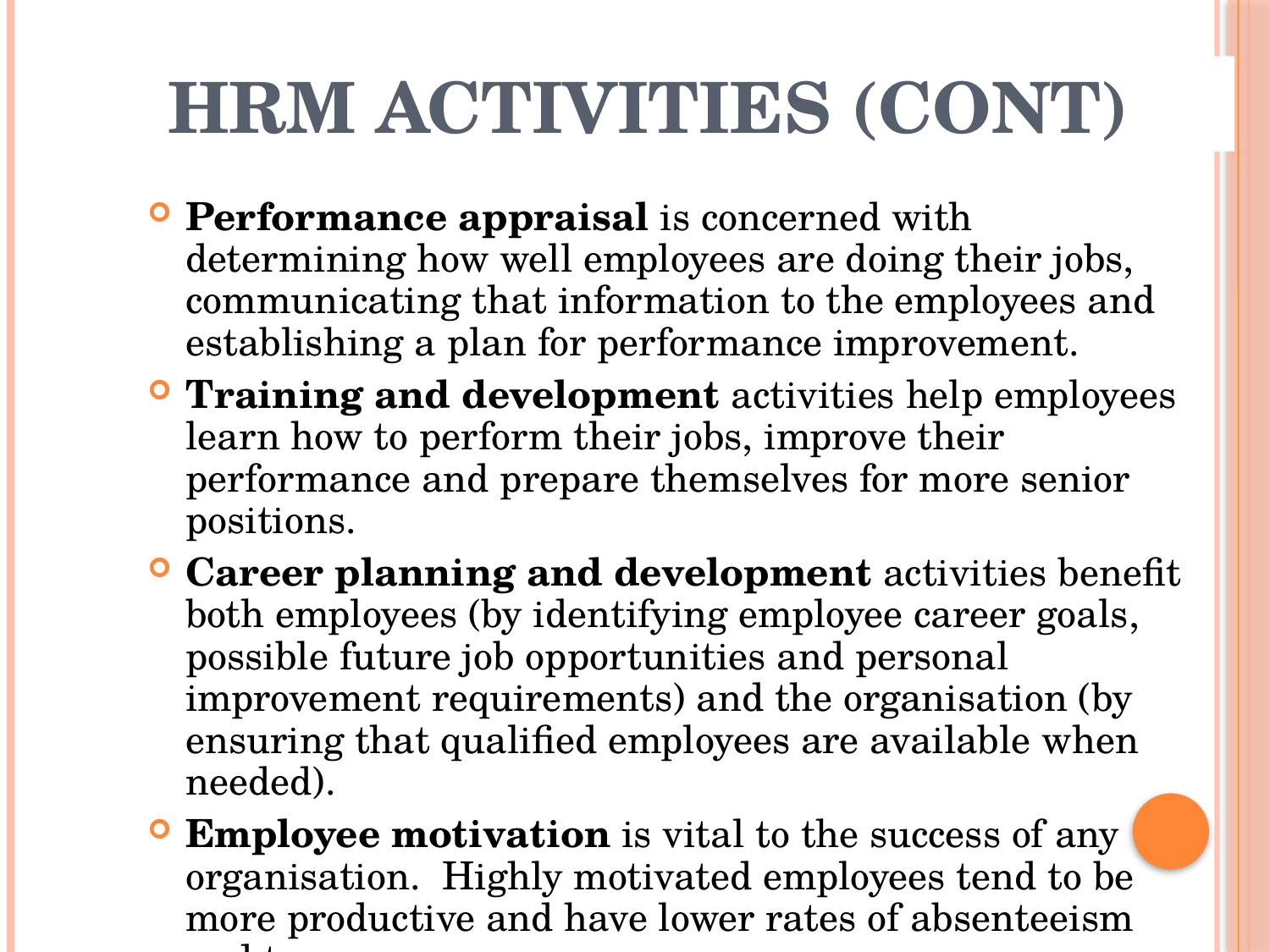

# HRM ACTIVITIES (cont)
Performance appraisal is concerned with determining how well employees are doing their jobs, communicating that information to the employees and establishing a plan for performance improvement.
Training and development activities help employees learn how to perform their jobs, improve their performance and prepare themselves for more senior positions.
Career planning and development activities benefit both employees (by identifying employee career goals, possible future job opportunities and personal improvement requirements) and the organisation (by ensuring that qualified employees are available when needed).
Employee motivation is vital to the success of any organisation.  Highly motivated employees tend to be more productive and have lower rates of absenteeism and turnover.